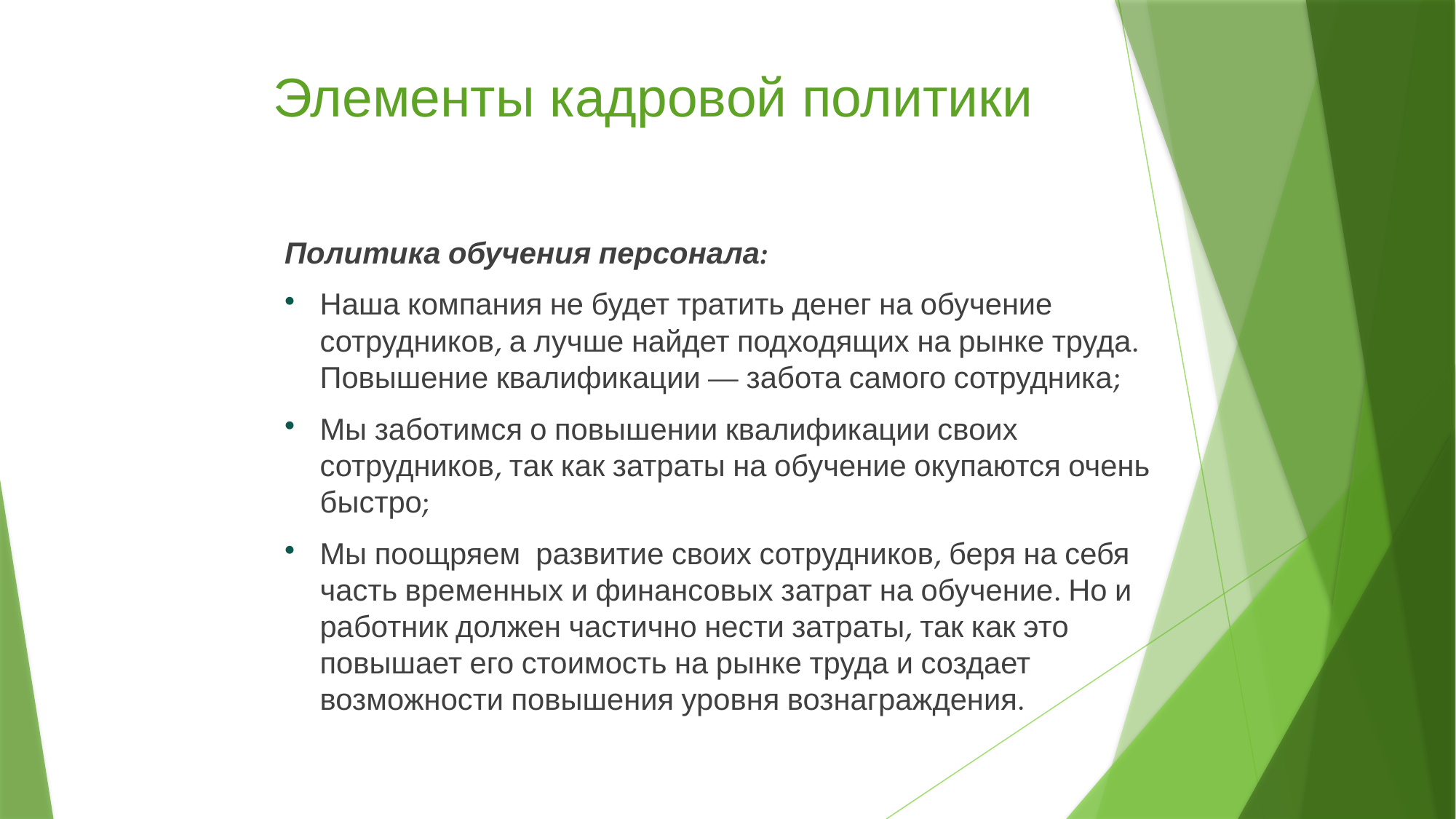

# Элементы кадровой политики
Политика обучения персонала:
Наша компания не будет тратить денег на обучение сотрудников, а лучше найдет подходящих на рынке труда. Повышение квалификации — забота самого сотрудника;
Мы заботимся о повышении квалификации своих сотрудников, так как затраты на обучение окупаются очень быстро;
Мы поощряем  развитие своих сотрудников, беря на себя часть временных и финансовых затрат на обучение. Но и работник должен частично нести затраты, так как это повышает его стоимость на рынке труда и создает возможности повышения уровня вознаграждения.